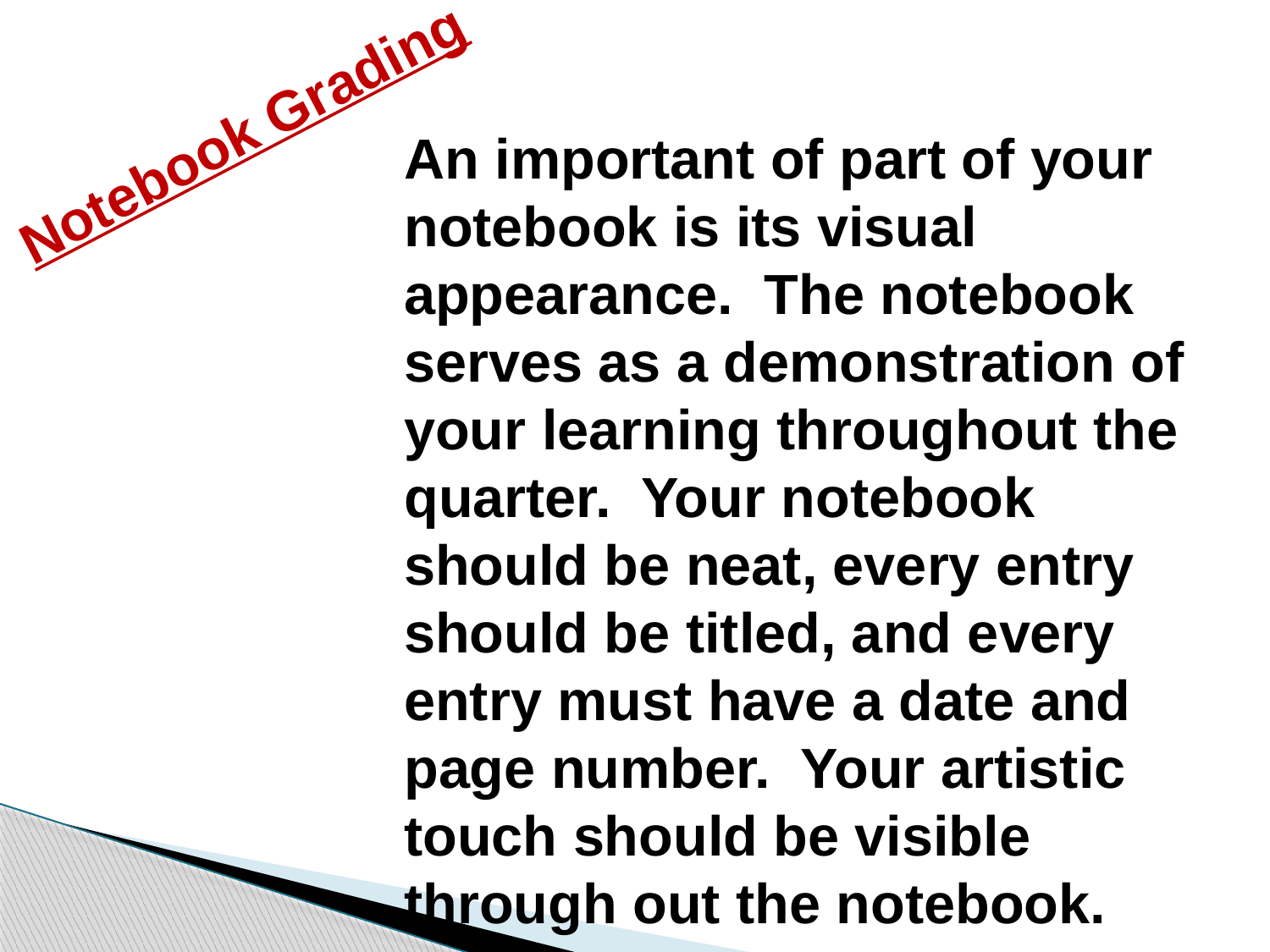

Notebook Grading
An important of part of your notebook is its visual appearance.  The notebook serves as a demonstration of your learning throughout the quarter.  Your notebook should be neat, every entry should be titled, and every entry must have a date and page number.  Your artistic touch should be visible through out the notebook.